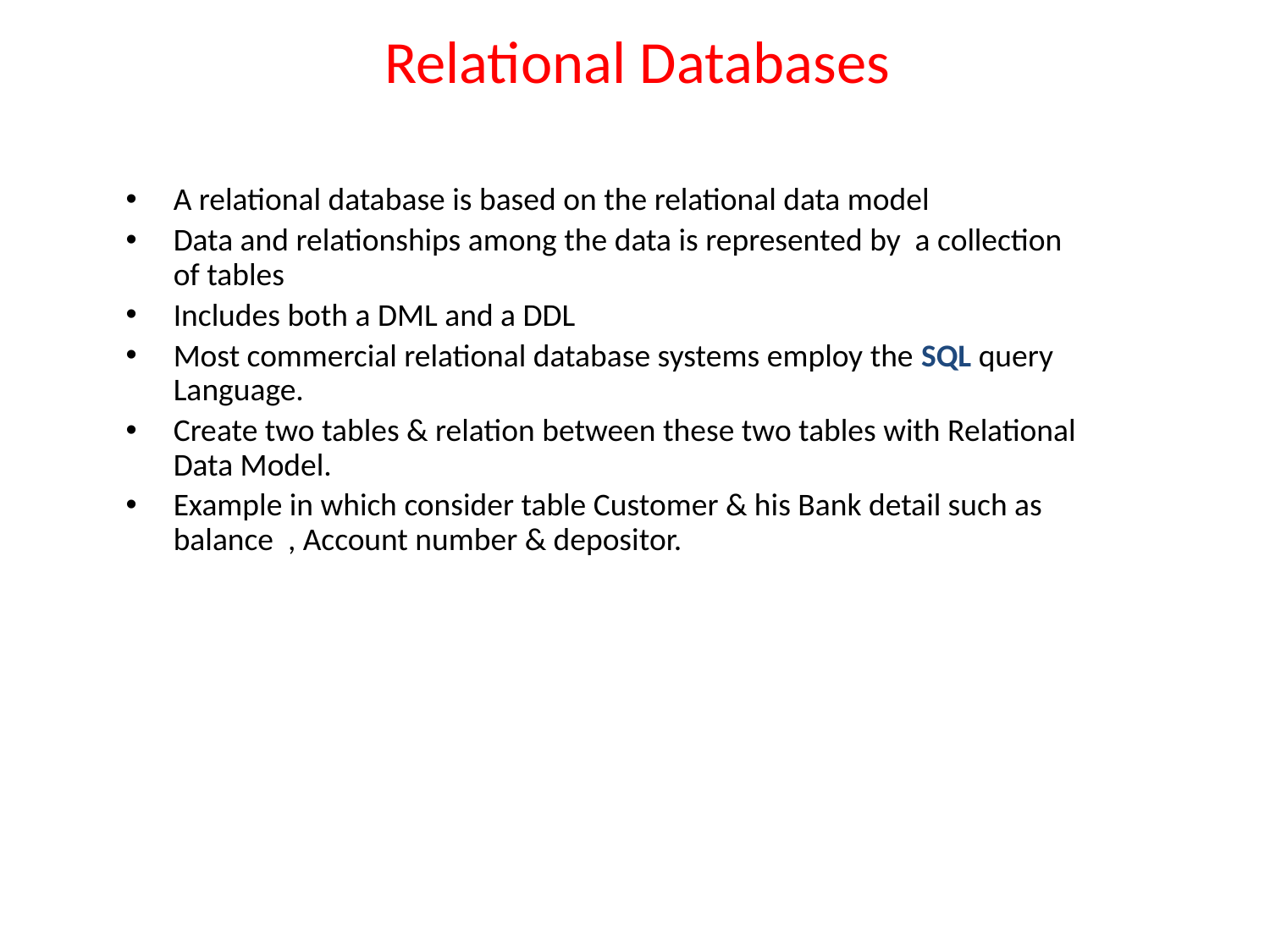

# Relational Databases
A relational database is based on the relational data model
Data and relationships among the data is represented by  a collection of tables
Includes both a DML and a DDL
Most commercial relational database systems employ the SQL query Language.
Create two tables & relation between these two tables with Relational Data Model.
Example in which consider table Customer & his Bank detail such as balance  , Account number & depositor.